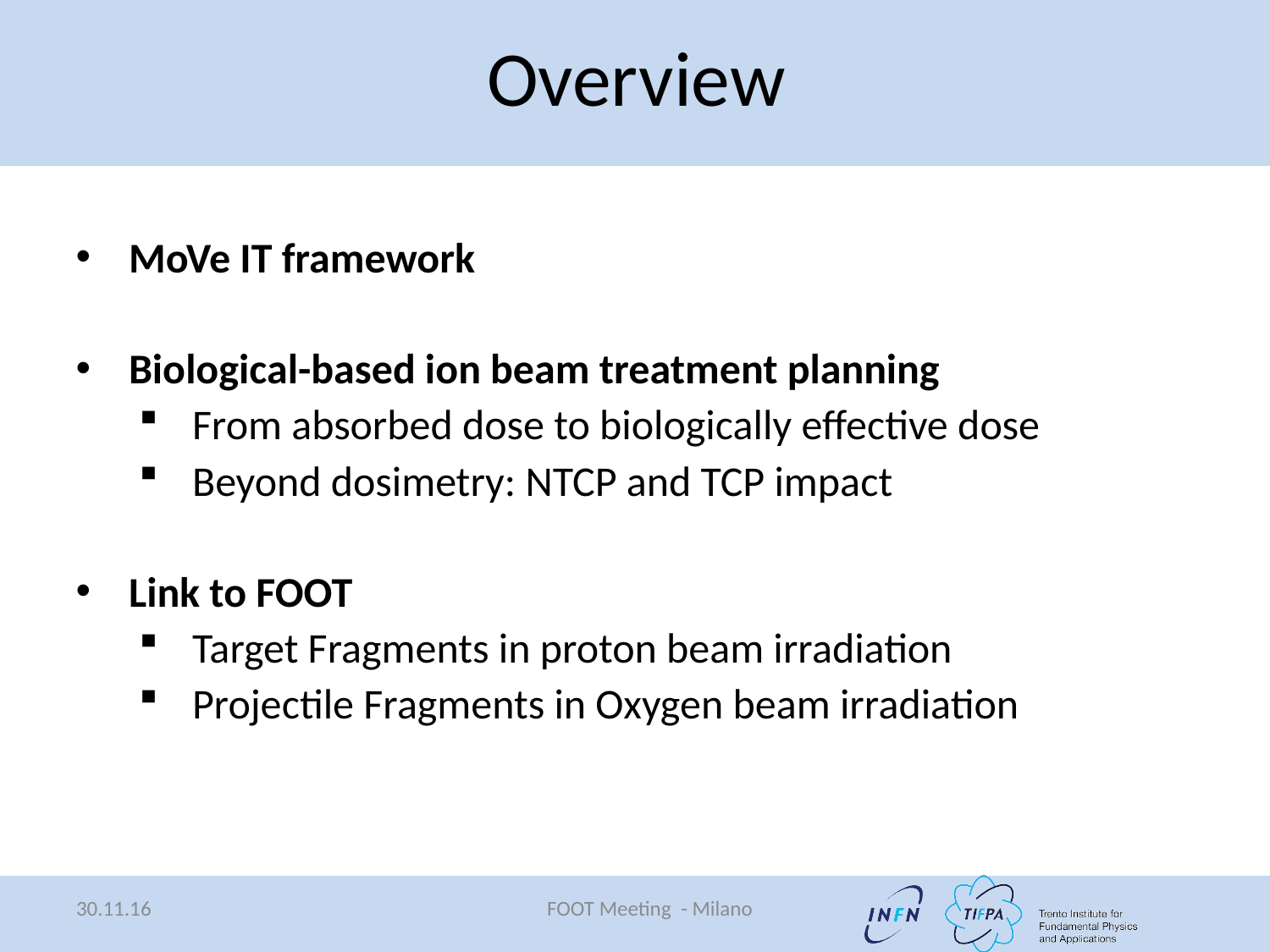

Overview

MoVe IT framework

Biological-based ion beam treatment planning
From absorbed dose to biologically effective dose
Beyond dosimetry: NTCP and TCP impact

Link to FOOT
Target Fragments in proton beam irradiation
Projectile Fragments in Oxygen beam irradiation

30.11.16
FOOT Meeting  - Milano